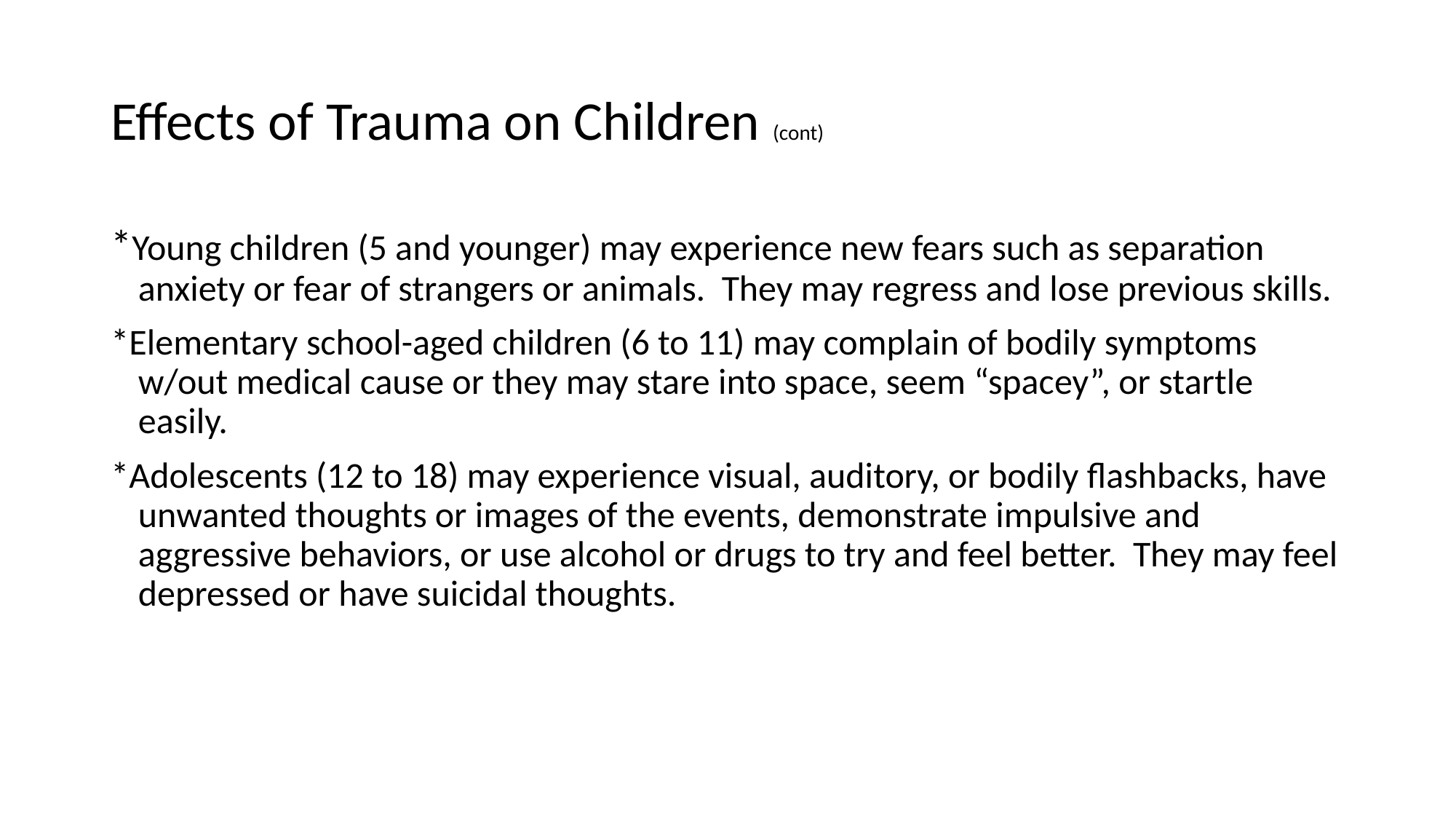

# Effects of Trauma on Children (cont)
*Young children (5 and younger) may experience new fears such as separation anxiety or fear of strangers or animals.  They may regress and lose previous skills.
*Elementary school-aged children (6 to 11) may complain of bodily symptoms w/out medical cause or they may stare into space, seem “spacey”, or startle easily.
*Adolescents (12 to 18) may experience visual, auditory, or bodily flashbacks, have unwanted thoughts or images of the events, demonstrate impulsive and aggressive behaviors, or use alcohol or drugs to try and feel better.  They may feel depressed or have suicidal thoughts.